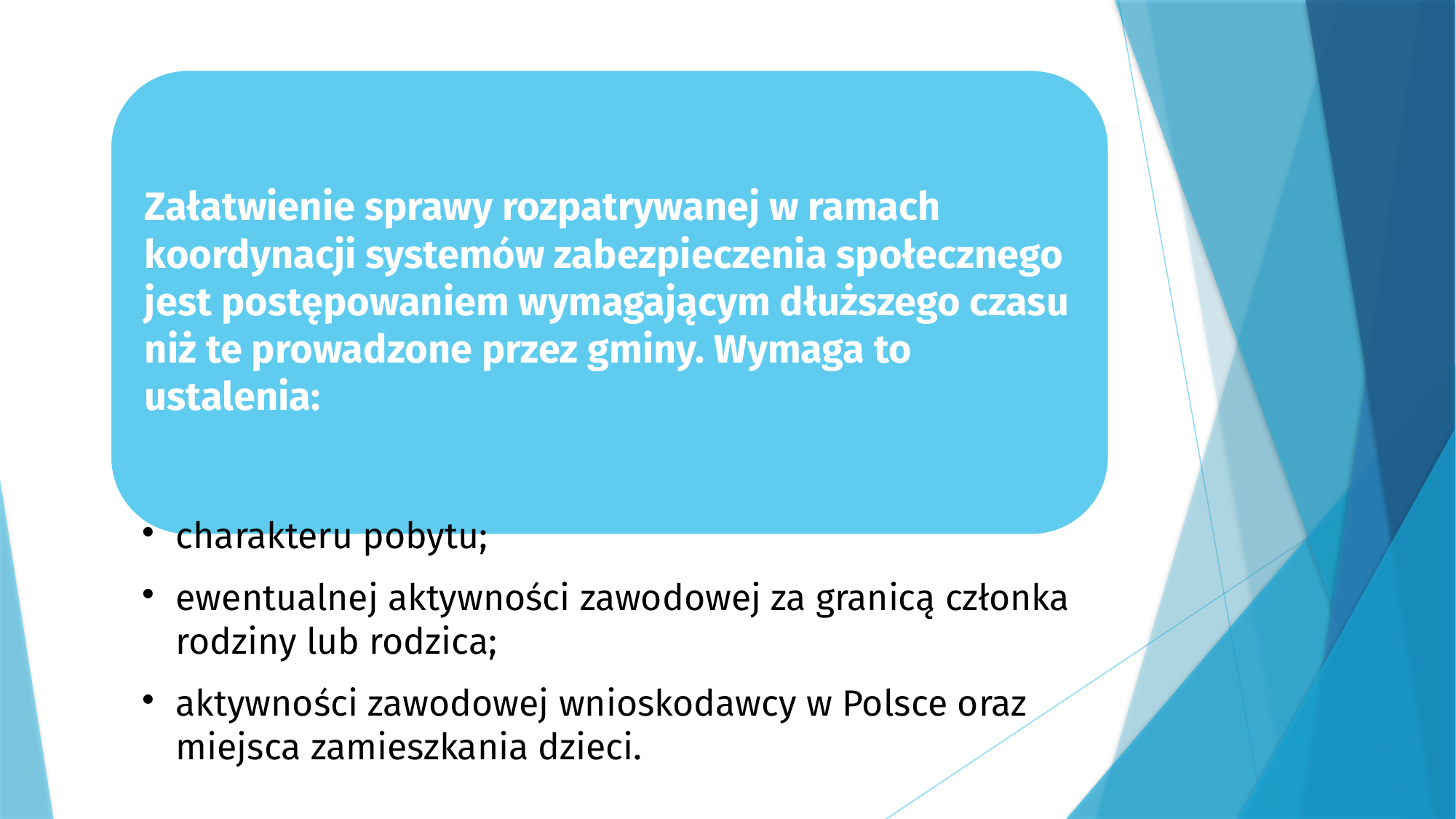

Załatwienie sprawy rozpatrywanej w ramach koordynacji systemów zabezpieczenia społecznego jest postępowaniem wymagającym dłuższego czasu niż te prowadzone przez gminy. Wymaga to ustalenia:
charakteru pobytu;
ewentualnej aktywności zawodowej za granicą członka rodziny lub rodzica;
aktywności zawodowej wnioskodawcy w Polsce oraz miejsca zamieszkania dzieci.